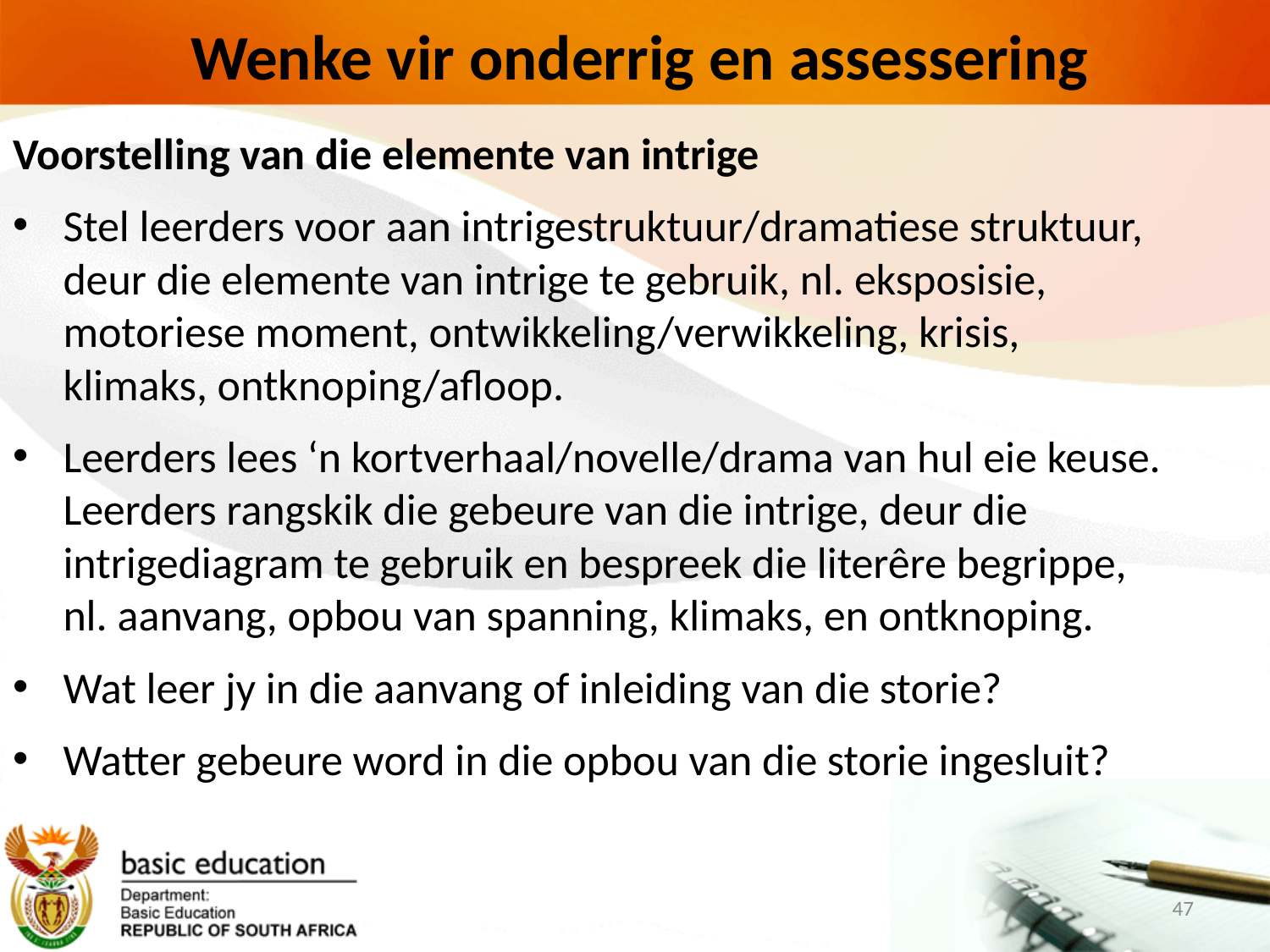

# Wenke vir onderrig en assessering
Voorstelling van die elemente van intrige
Stel leerders voor aan intrigestruktuur/dramatiese struktuur, deur die elemente van intrige te gebruik, nl. eksposisie, motoriese moment, ontwikkeling/verwikkeling, krisis, klimaks, ontknoping/afloop.
Leerders lees ‘n kortverhaal/novelle/drama van hul eie keuse. Leerders rangskik die gebeure van die intrige, deur die intrigediagram te gebruik en bespreek die literêre begrippe, nl. aanvang, opbou van spanning, klimaks, en ontknoping.
Wat leer jy in die aanvang of inleiding van die storie?
Watter gebeure word in die opbou van die storie ingesluit?

47